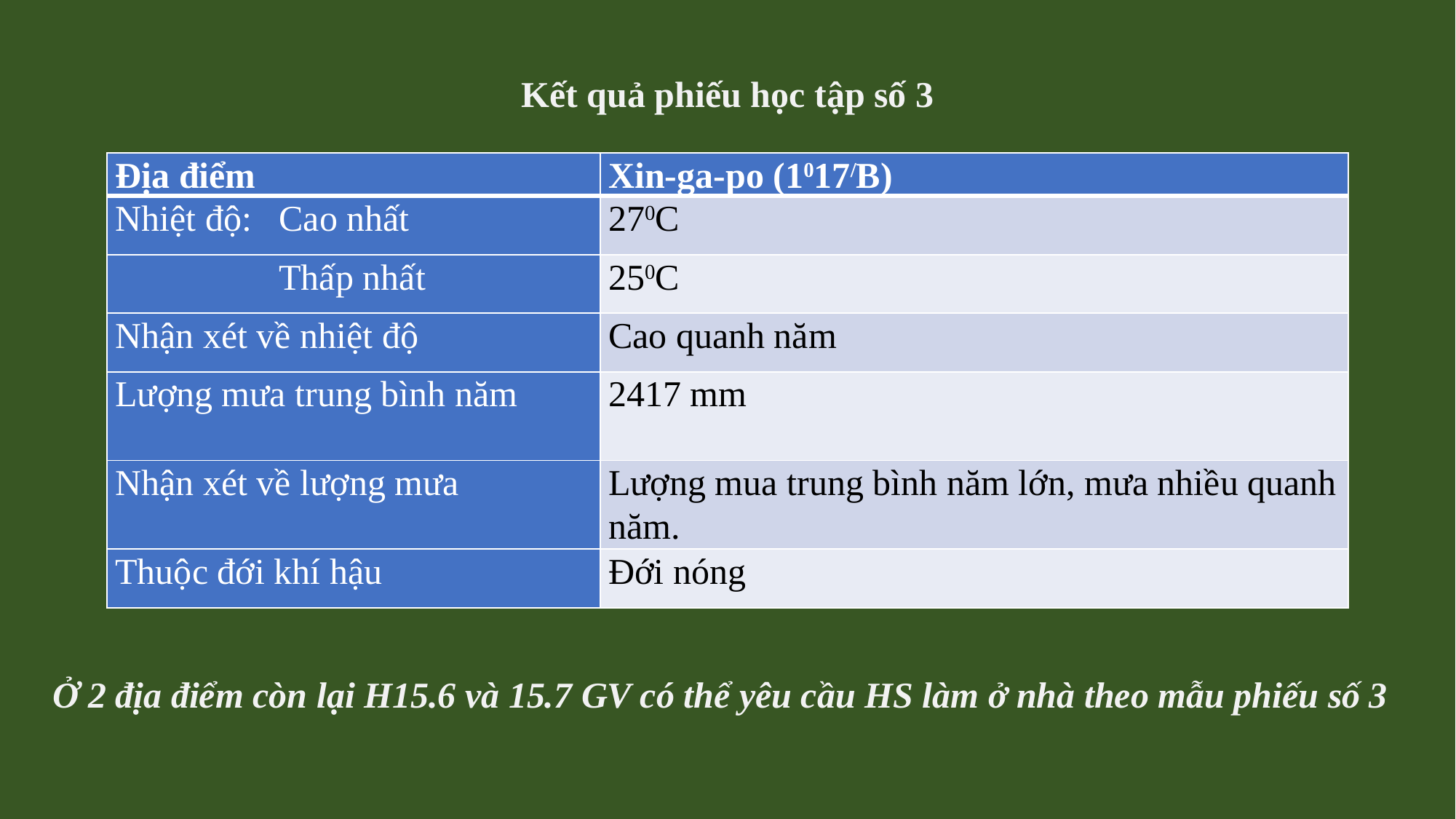

Kết quả phiếu học tập số 3
| Địa điểm | Xin-ga-po (1017/B) |
| --- | --- |
| Nhiệt độ: Cao nhất | 270C |
| Thấp nhất | 250C |
| Nhận xét về nhiệt độ | Cao quanh năm |
| Lượng mưa trung bình năm | 2417 mm |
| Nhận xét về lượng mưa | Lượng mua trung bình năm lớn, mưa nhiều quanh năm. |
| Thuộc đới khí hậu | Đới nóng |
Ở 2 địa điểm còn lại H15.6 và 15.7 GV có thể yêu cầu HS làm ở nhà theo mẫu phiếu số 3